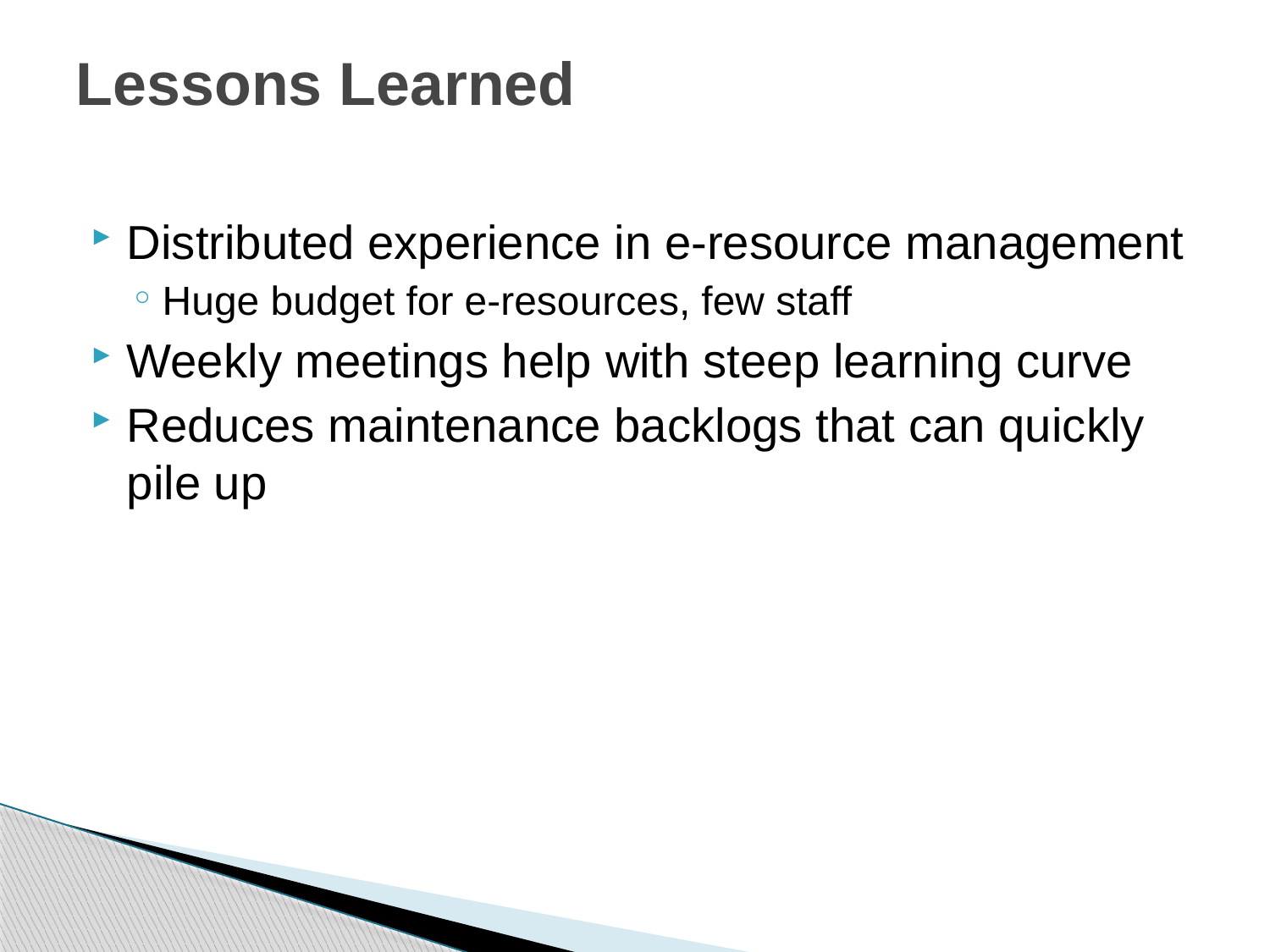

# Lessons Learned
Distributed experience in e-resource management
Huge budget for e-resources, few staff
Weekly meetings help with steep learning curve
Reduces maintenance backlogs that can quickly pile up